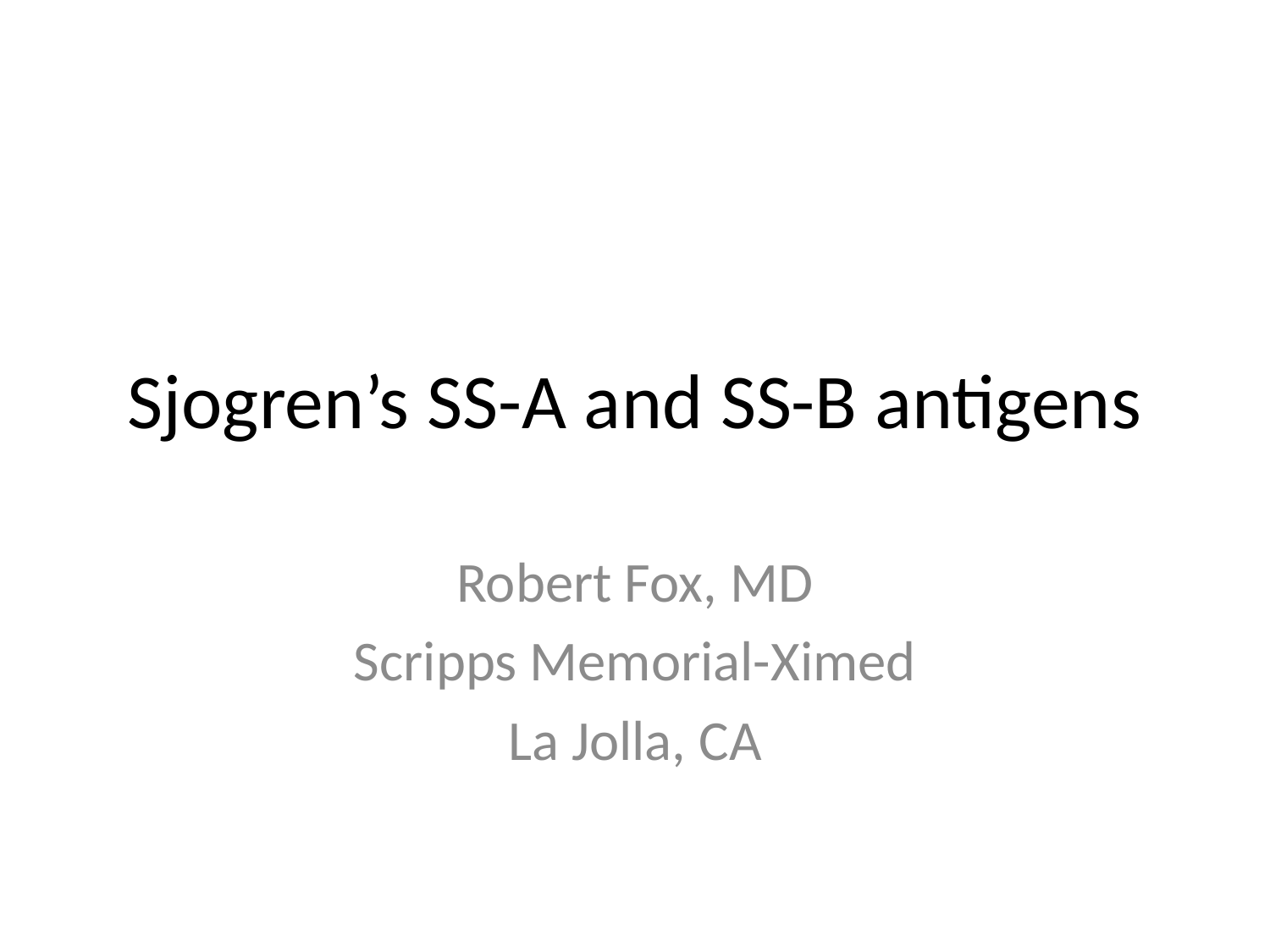

# Sjogren’s SS-A and SS-B antigens
Robert Fox, MD
Scripps Memorial-Ximed
La Jolla, CA